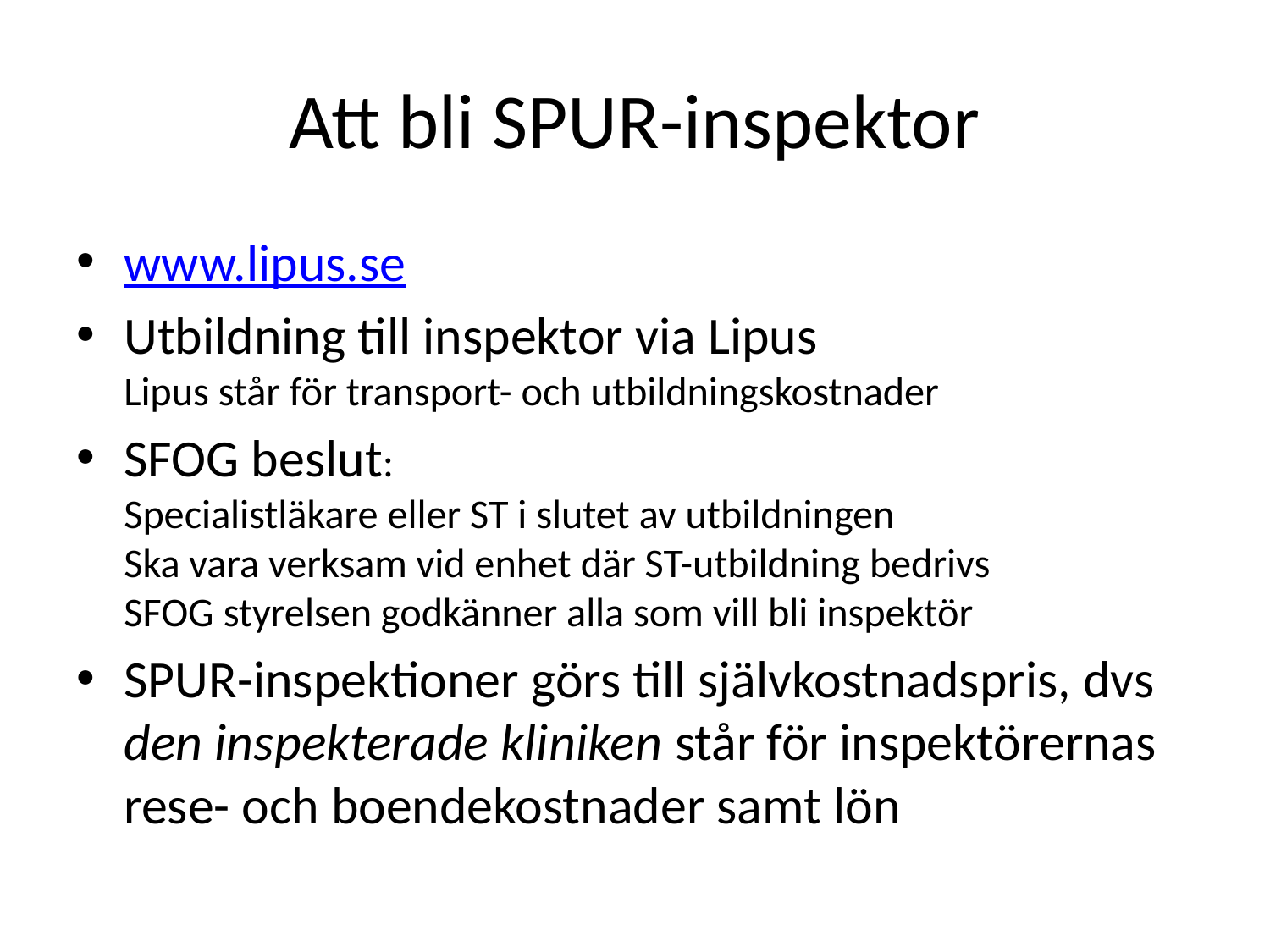

# Att bli SPUR-inspektor
www.lipus.se
Utbildning till inspektor via Lipus
Lipus står för transport- och utbildningskostnader
SFOG beslut:
Specialistläkare eller ST i slutet av utbildningen
Ska vara verksam vid enhet där ST-utbildning bedrivs
SFOG styrelsen godkänner alla som vill bli inspektör
SPUR-inspektioner görs till självkostnadspris, dvs den inspekterade kliniken står för inspektörernas rese- och boendekostnader samt lön